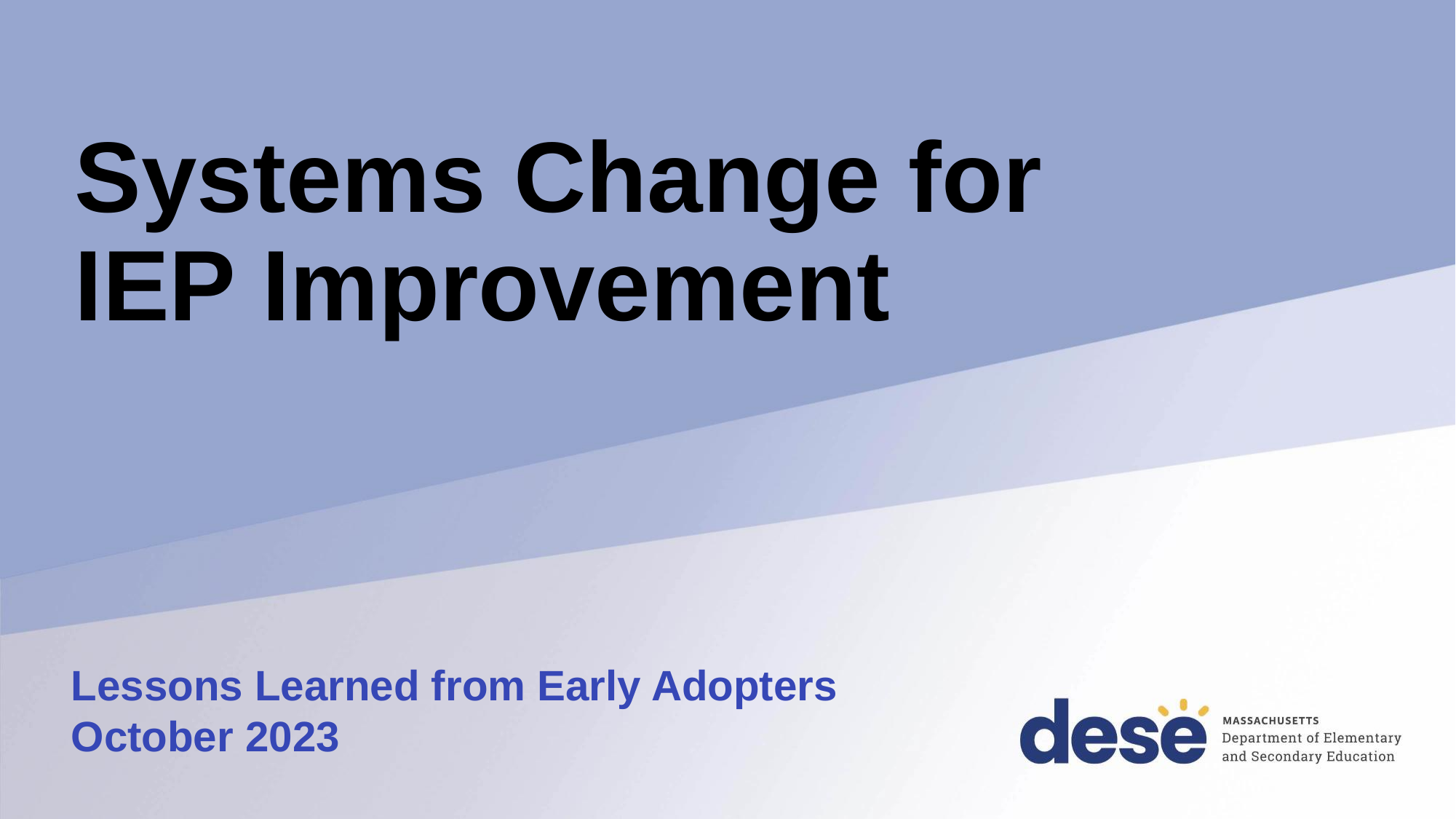

# Systems Change for IEP Improvement
Lessons Learned from Early Adopters
October 2023